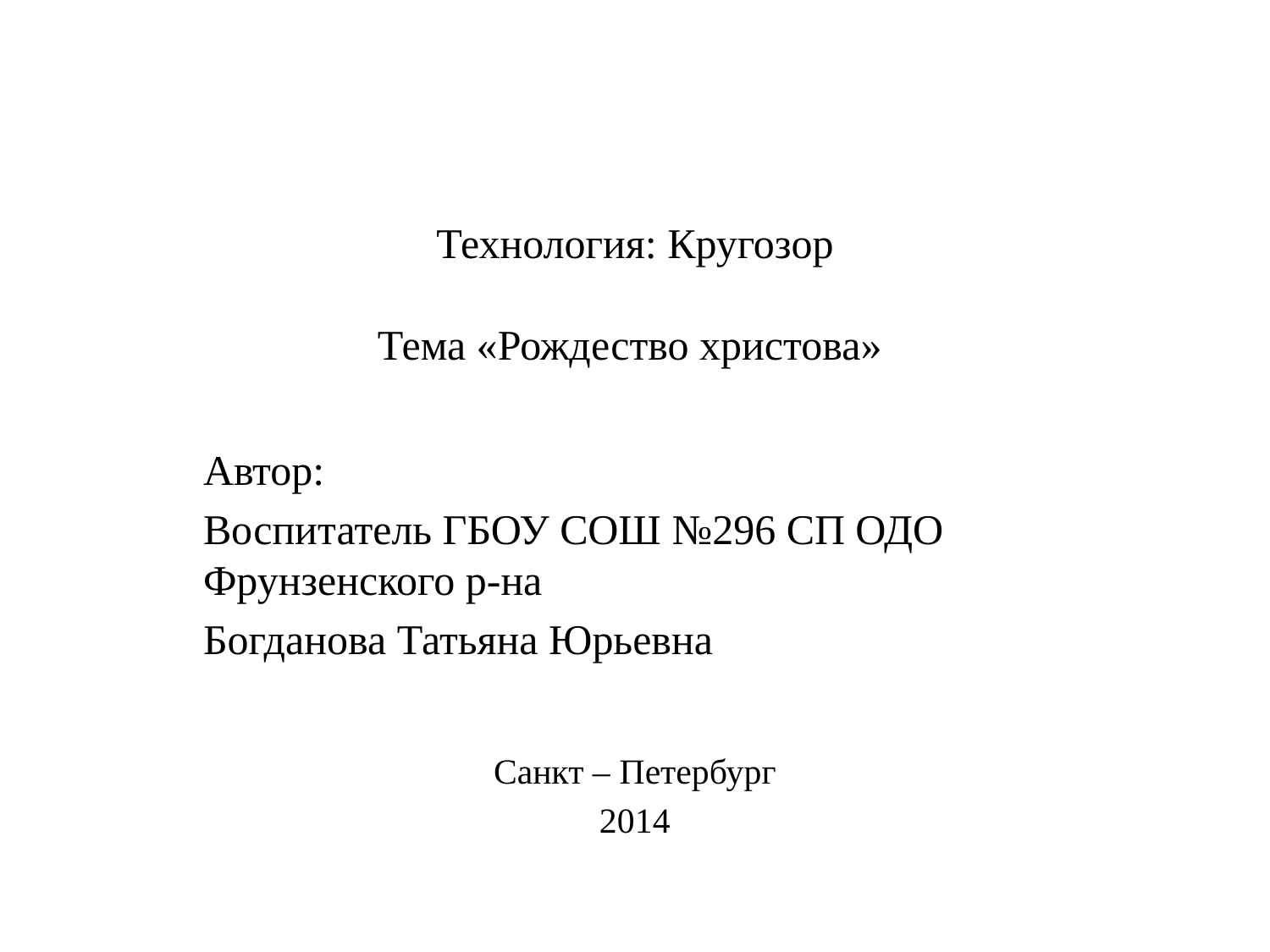

# Технология: Кругозор Тема «Рождество христова»
Автор:
Воспитатель ГБОУ СОШ №296 СП ОДО Фрунзенского р-на
Богданова Татьяна Юрьевна

Санкт – Петербург
2014